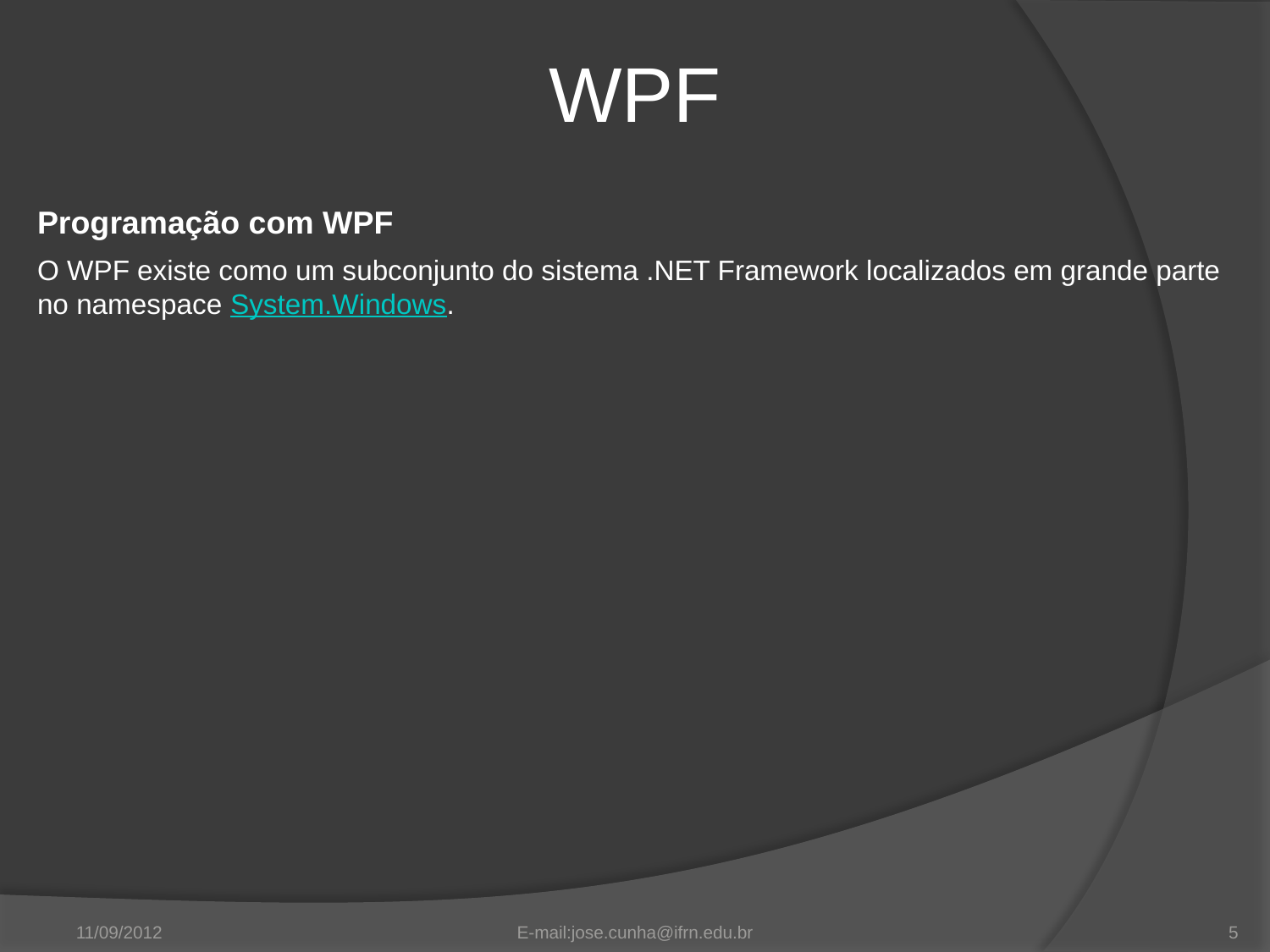

WPF
Programação com WPF
O WPF existe como um subconjunto do sistema .NET Framework localizados em grande parte no namespace System.Windows.
11/09/2012
E-mail:jose.cunha@ifrn.edu.br
5